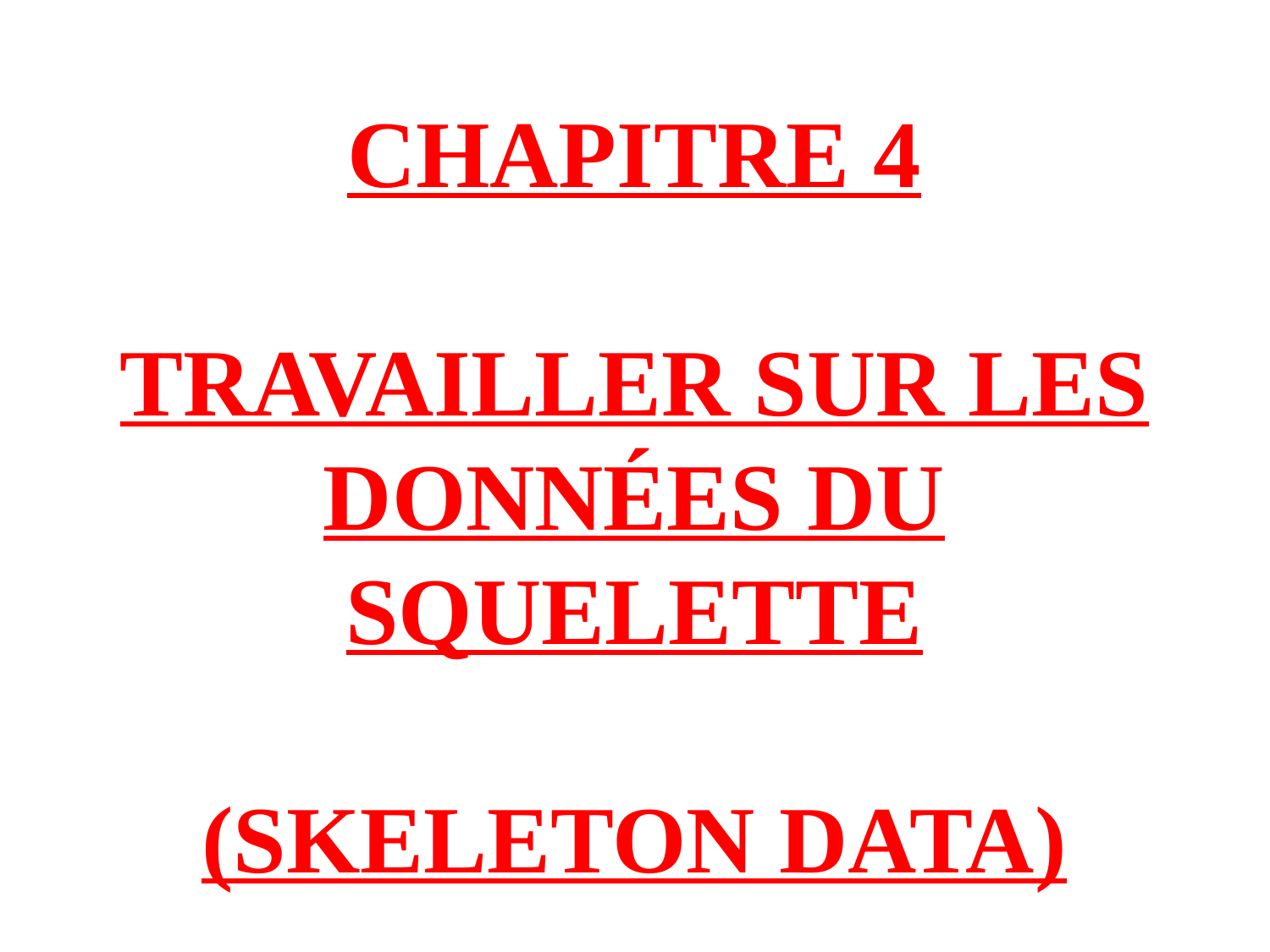

Chapitre 4

Travailler sur les Données du squelette

(skeleton Data)